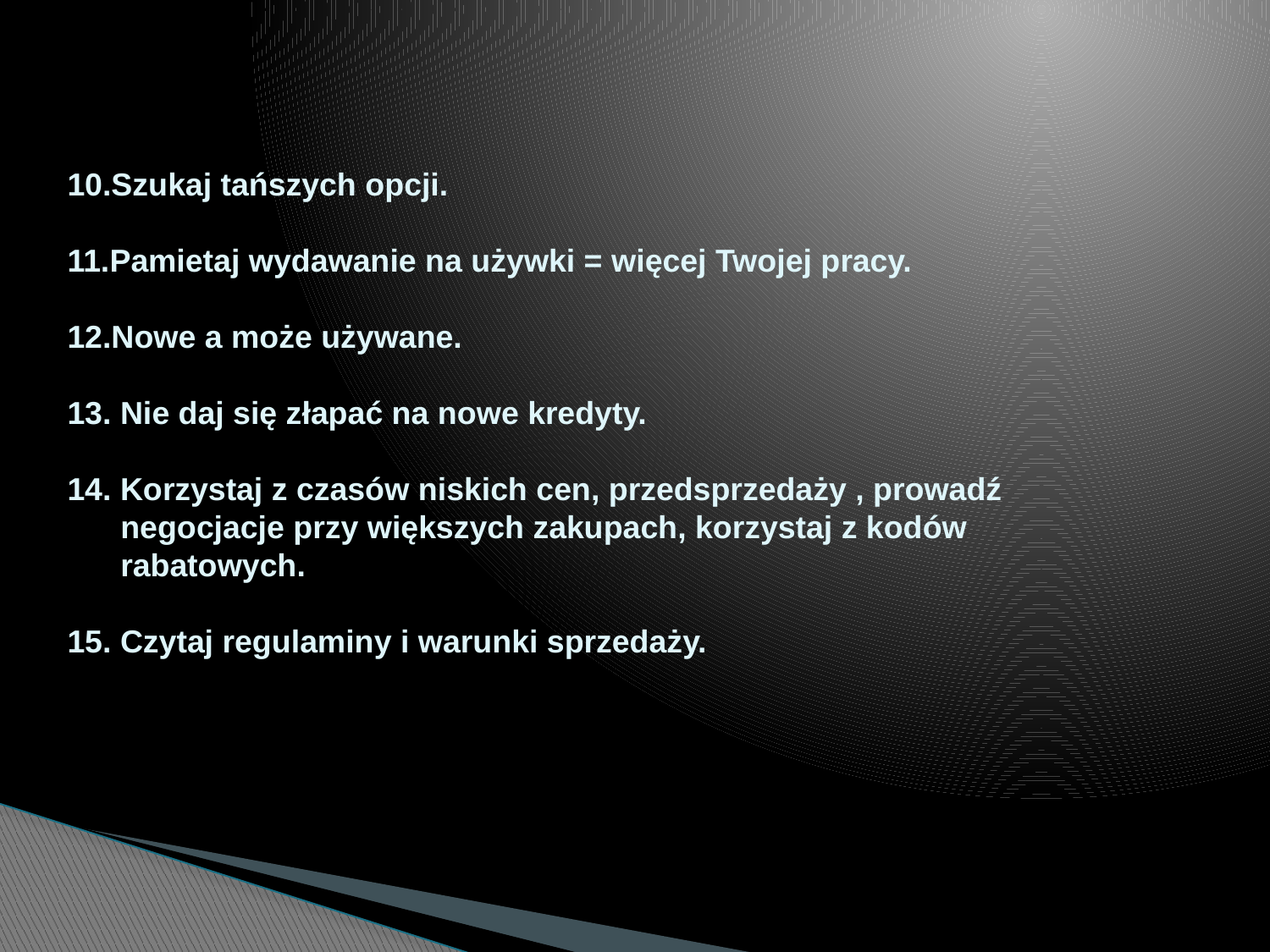

# 10.Szukaj tańszych opcji. 11.Pamietaj wydawanie na używki = więcej Twojej pracy. 12.Nowe a może używane. 13. Nie daj się złapać na nowe kredyty. 14. Korzystaj z czasów niskich cen, przedsprzedaży , prowadź negocjacje przy większych zakupach, korzystaj z kodów rabatowych. 15. Czytaj regulaminy i warunki sprzedaży.